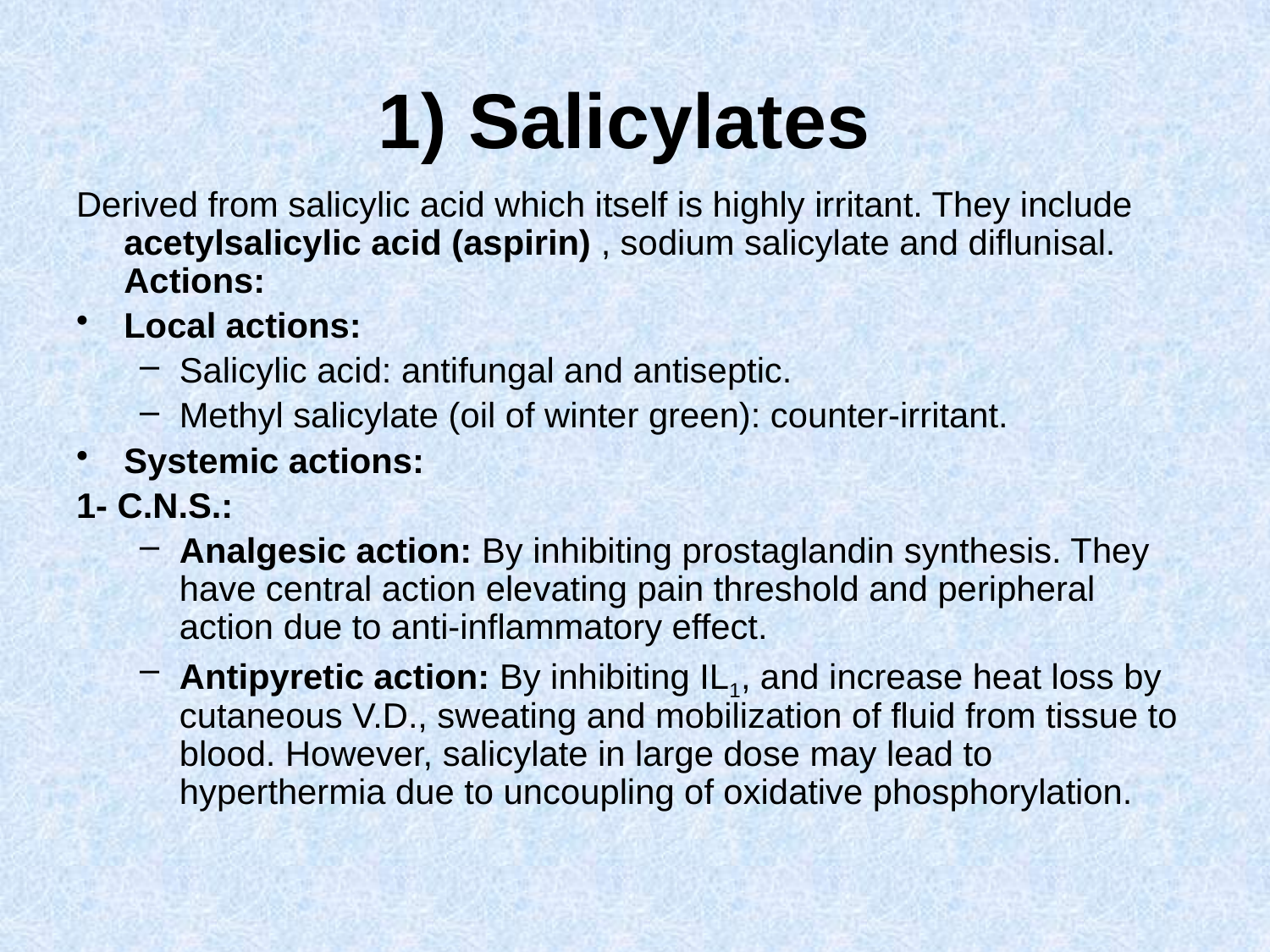

# 1) Salicylates
Derived from salicylic acid which itself is highly irritant. They include acetylsalicylic acid (aspirin) , sodium salicylate and diflunisal. Actions:
Local actions:
Salicylic acid: antifungal and antiseptic.
Methyl salicylate (oil of winter green): counter-irritant.
Systemic actions:
1- C.N.S.:
Analgesic action: By inhibiting prostaglandin synthesis. They have central action elevating pain threshold and peripheral action due to anti-inflammatory effect.
Antipyretic action: By inhibiting IL1, and increase heat loss by cutaneous V.D., sweating and mobilization of fluid from tissue to blood. However, salicylate in large dose may lead to hyperthermia due to uncoupling of oxidative phosphorylation.